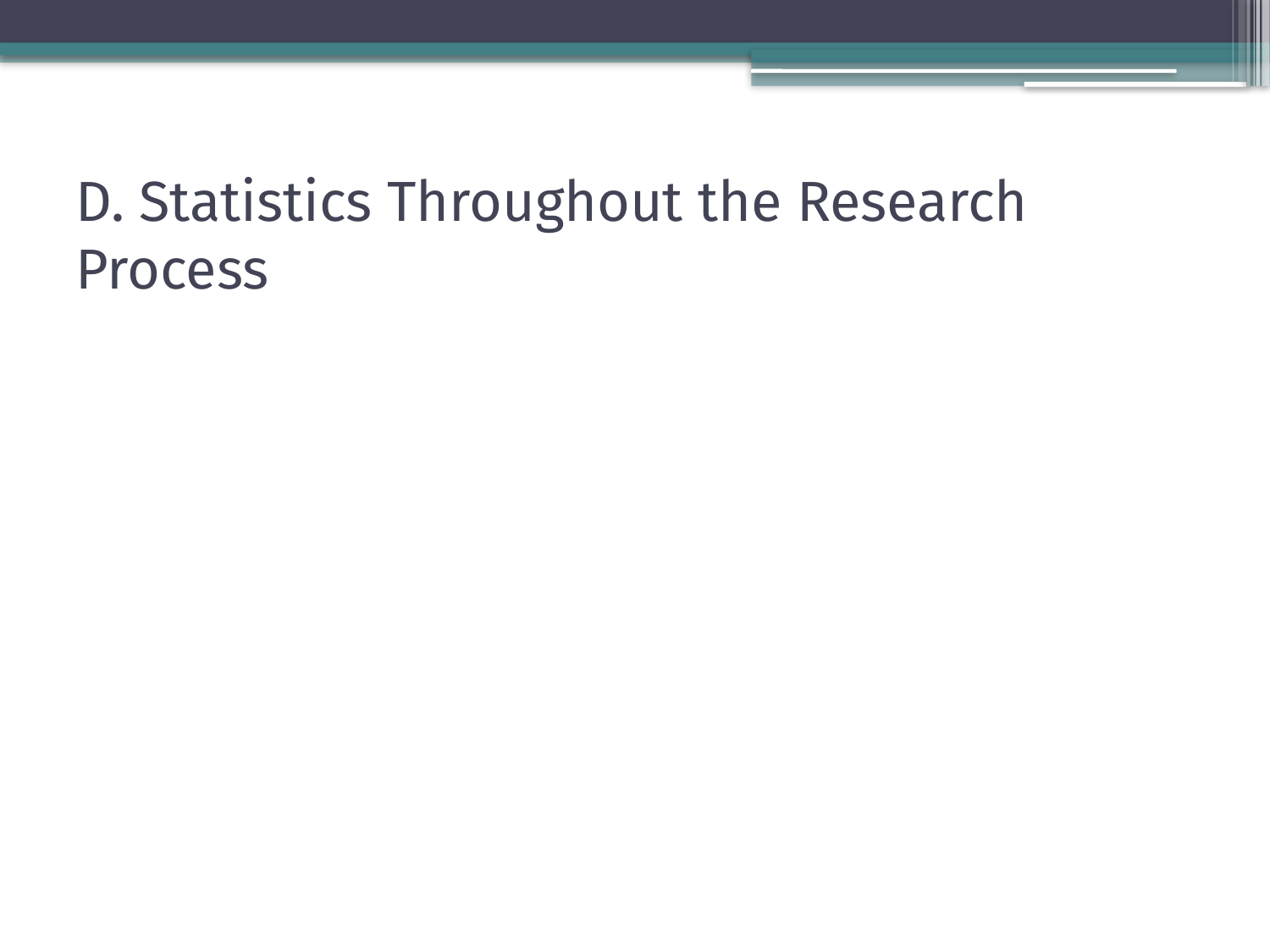

# D. Statistics Throughout the Research Process